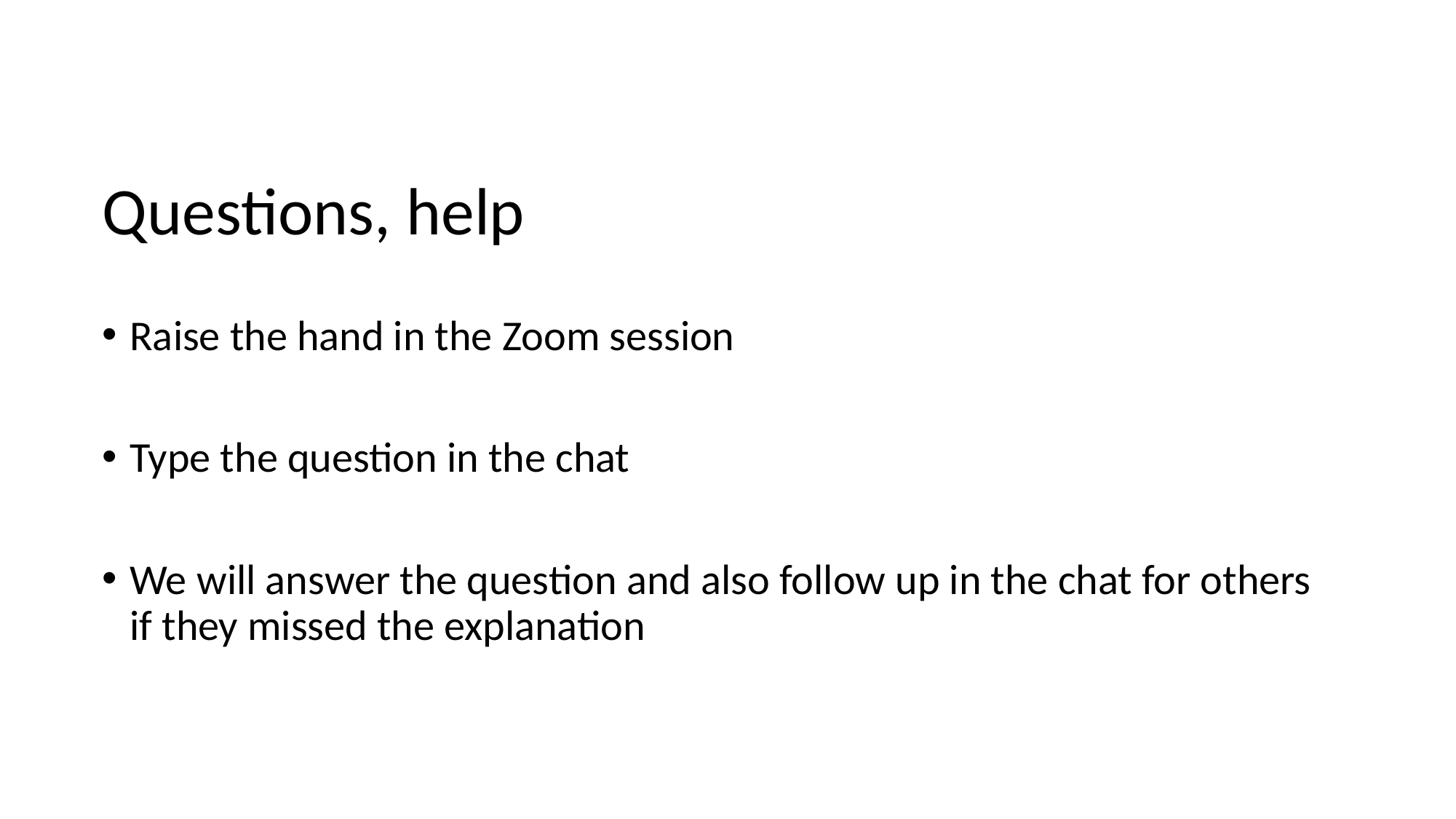

# Questions, help
Raise the hand in the Zoom session

Type the question in the chat

We will answer the question and also follow up in the chat for others if they missed the explanation